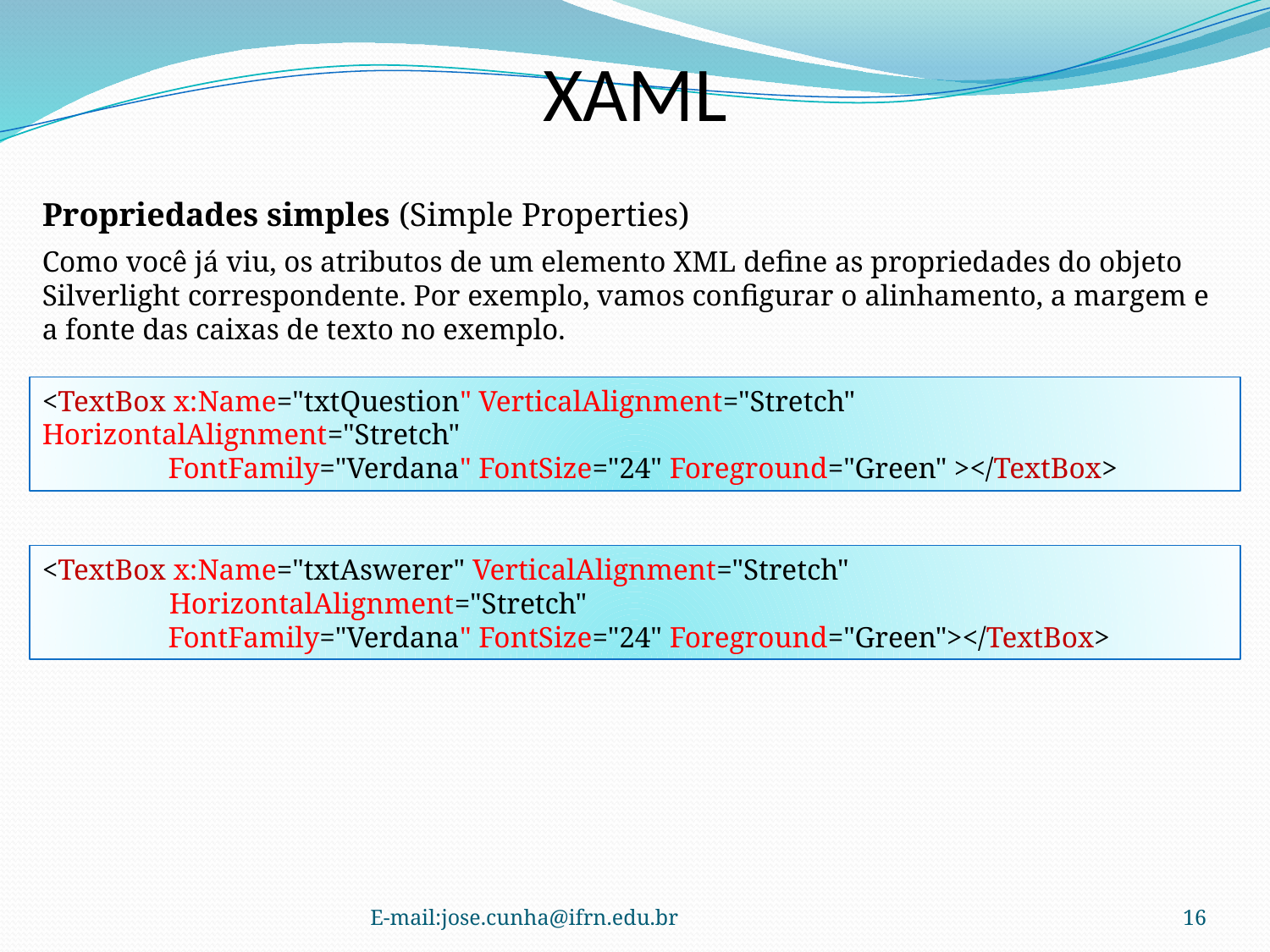

XAML
Propriedades simples (Simple Properties)
Como você já viu, os atributos de um elemento XML define as propriedades do objeto Silverlight correspondente. Por exemplo, vamos configurar o alinhamento, a margem e a fonte das caixas de texto no exemplo.
<TextBox x:Name="txtQuestion" VerticalAlignment="Stretch"    		HorizontalAlignment="Stretch"
                 FontFamily="Verdana" FontSize="24" Foreground="Green" ></TextBox>
<TextBox x:Name="txtAswerer" VerticalAlignment="Stretch"
	HorizontalAlignment="Stretch"
                 FontFamily="Verdana" FontSize="24" Foreground="Green"></TextBox>
E-mail:jose.cunha@ifrn.edu.br
16